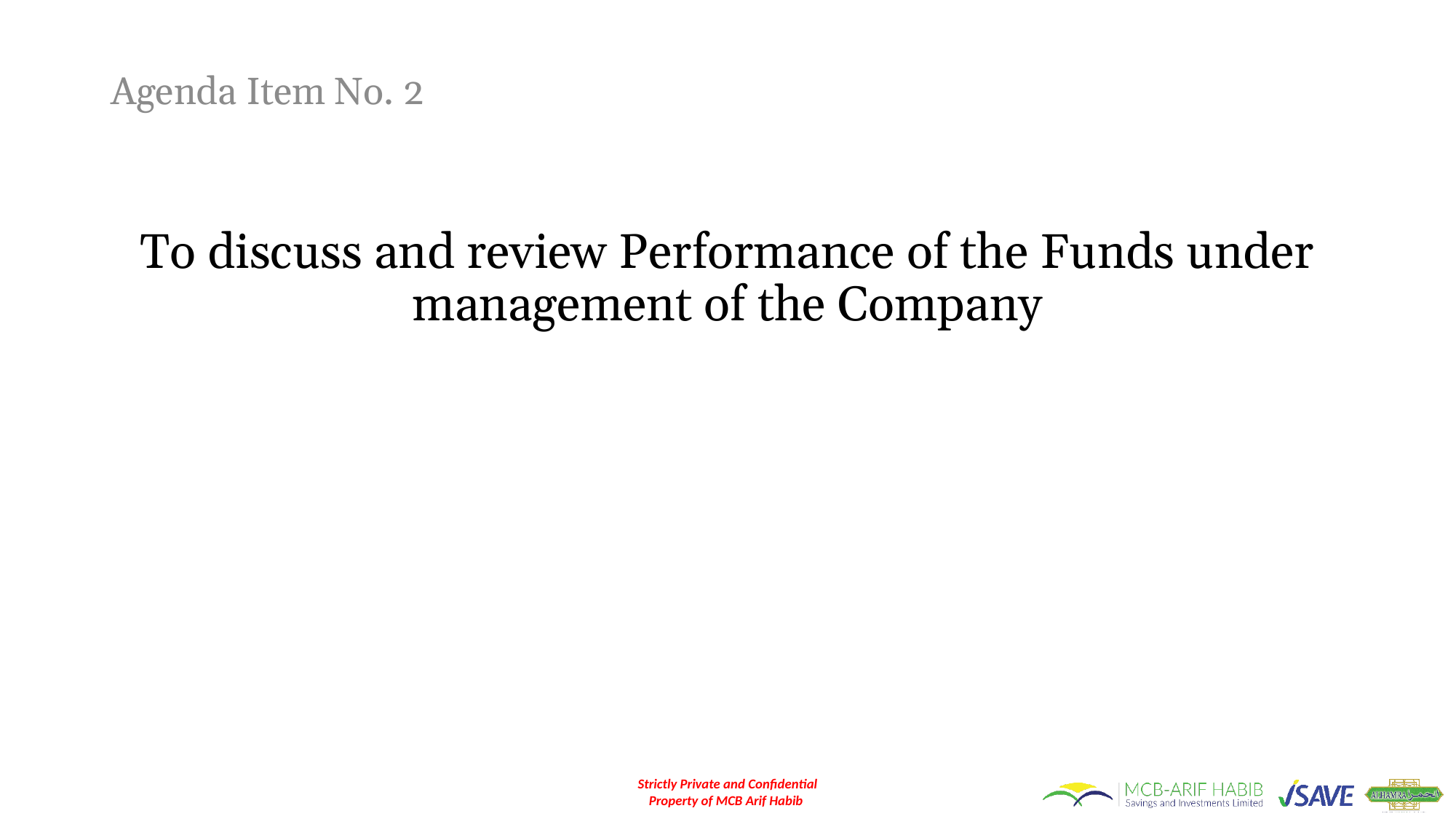

# Agenda Item No. 2

To discuss and review Performance of the Funds under management of the Company